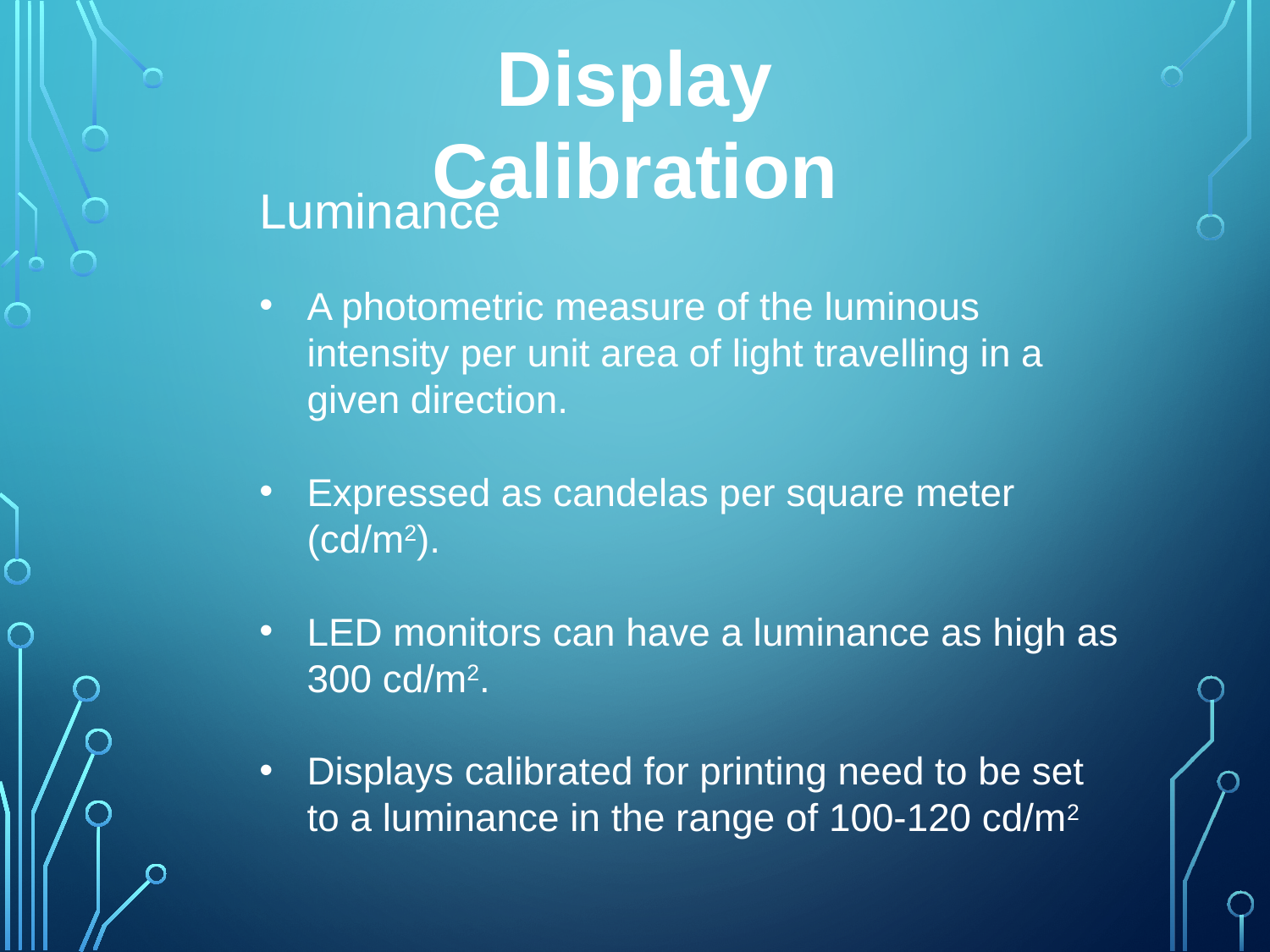

Display Calibration
Luminance

A photometric measure of the luminous intensity per unit area of light travelling in a given direction.

Expressed as candelas per square meter (cd/m2).

LED monitors can have a luminance as high as 300 cd/m2.

Displays calibrated for printing need to be set to a luminance in the range of 100-120 cd/m2